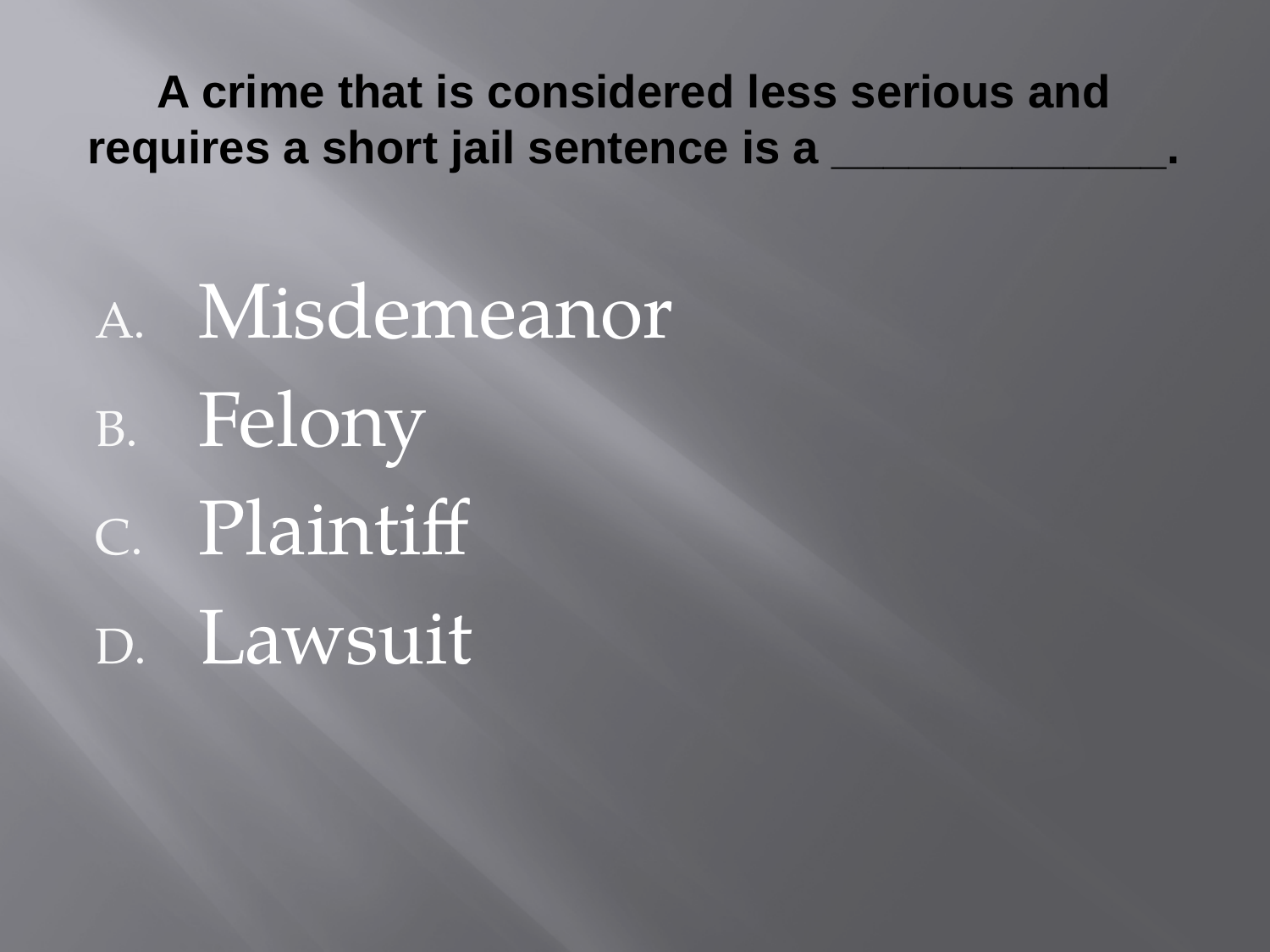

# A crime that is considered less serious and requires a short jail sentence is a _____________.
Misdemeanor
Felony
Plaintiff
Lawsuit